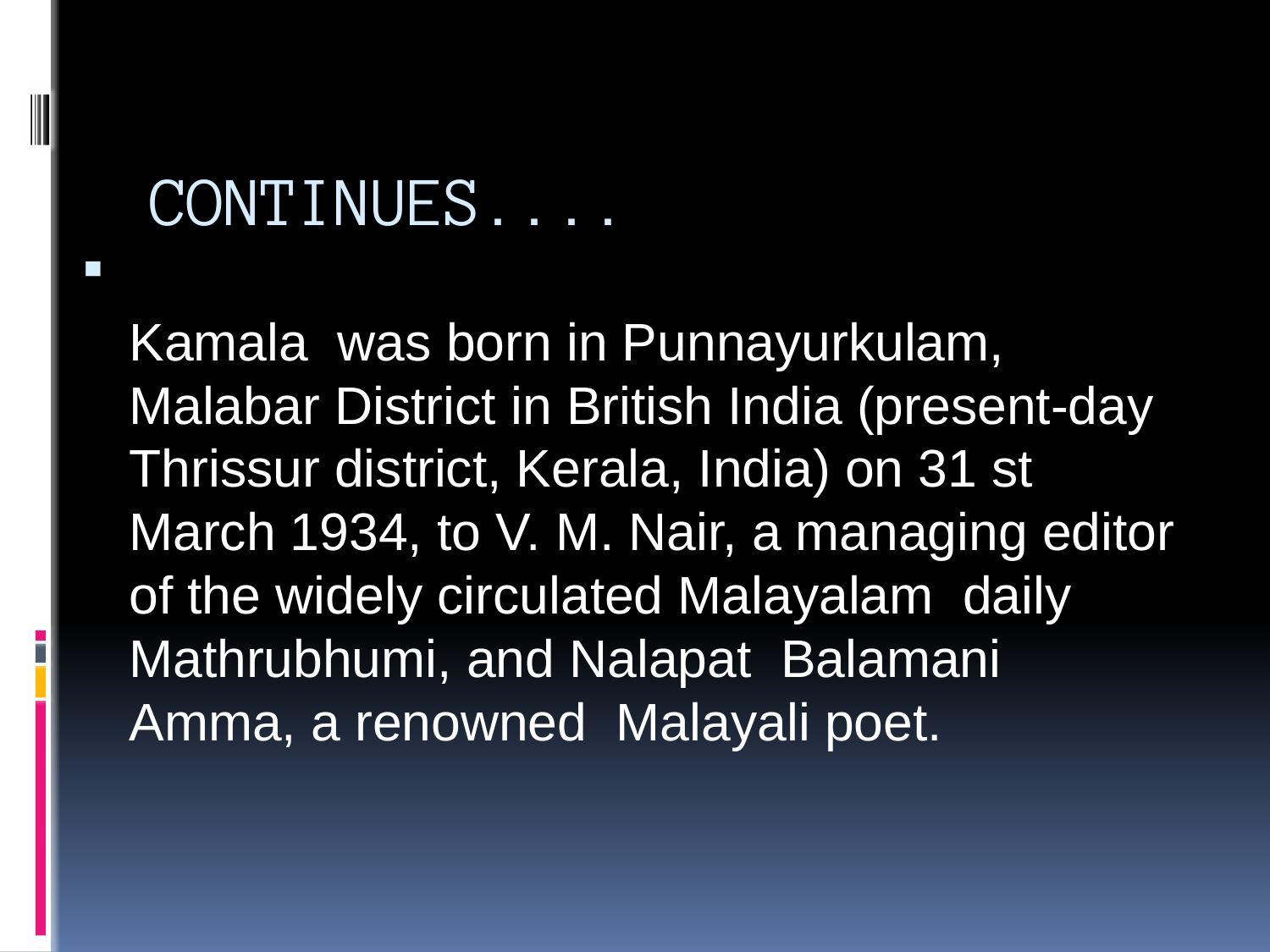

# CONTINUES....
Kamala  was born in Punnayurkulam, Malabar District in British India (present-day Thrissur district, Kerala, India) on 31 st March 1934, to V. M. Nair, a managing editor of the widely circulated Malayalam  daily  Mathrubhumi, and Nalapat  Balamani  Amma, a renowned  Malayali poet.